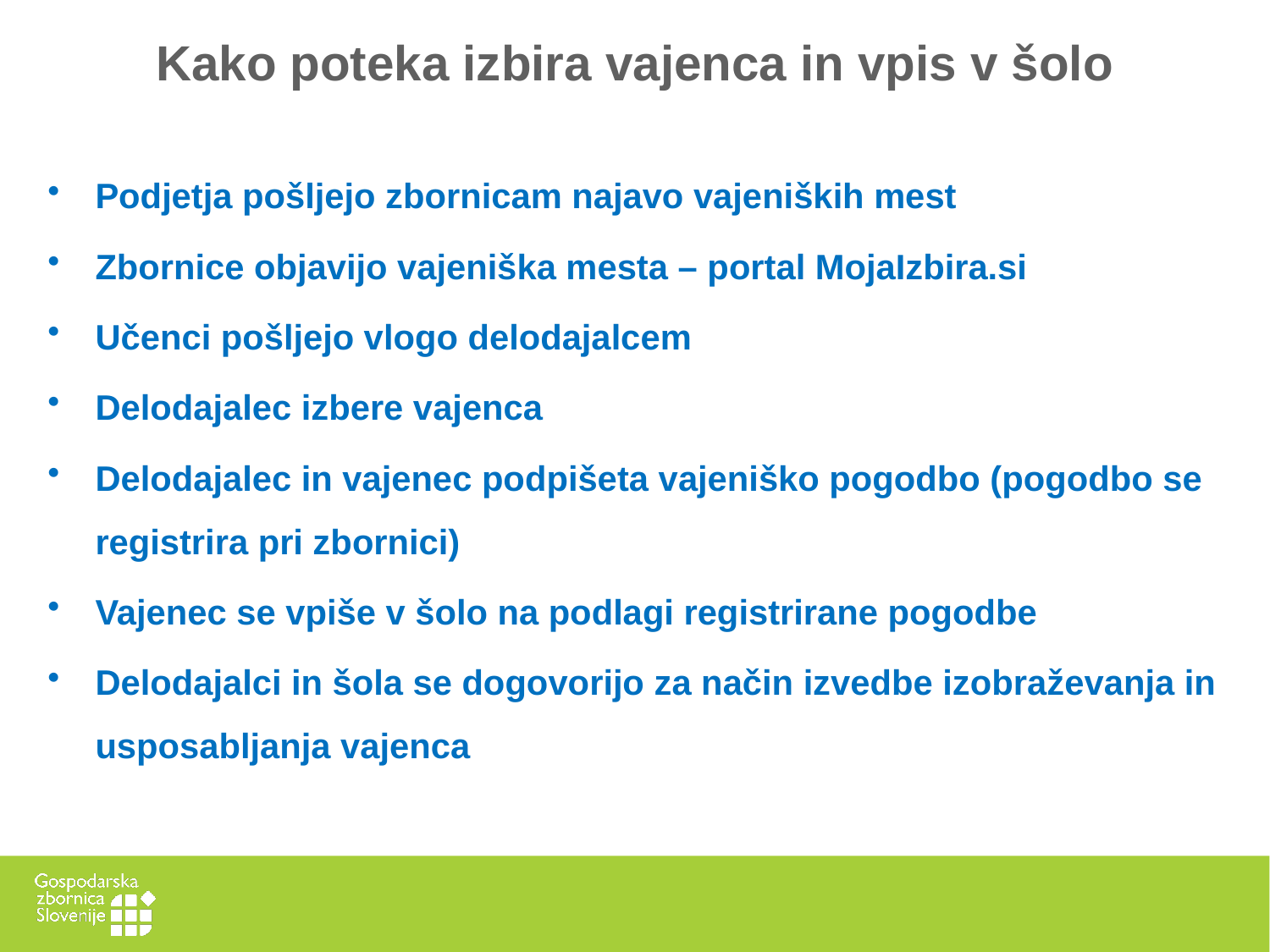

# Kako poteka izbira vajenca in vpis v šolo
Podjetja pošljejo zbornicam najavo vajeniških mest
Zbornice objavijo vajeniška mesta – portal MojaIzbira.si
Učenci pošljejo vlogo delodajalcem
Delodajalec izbere vajenca
Delodajalec in vajenec podpišeta vajeniško pogodbo (pogodbo se registrira pri zbornici)
Vajenec se vpiše v šolo na podlagi registrirane pogodbe
Delodajalci in šola se dogovorijo za način izvedbe izobraževanja in usposabljanja vajenca